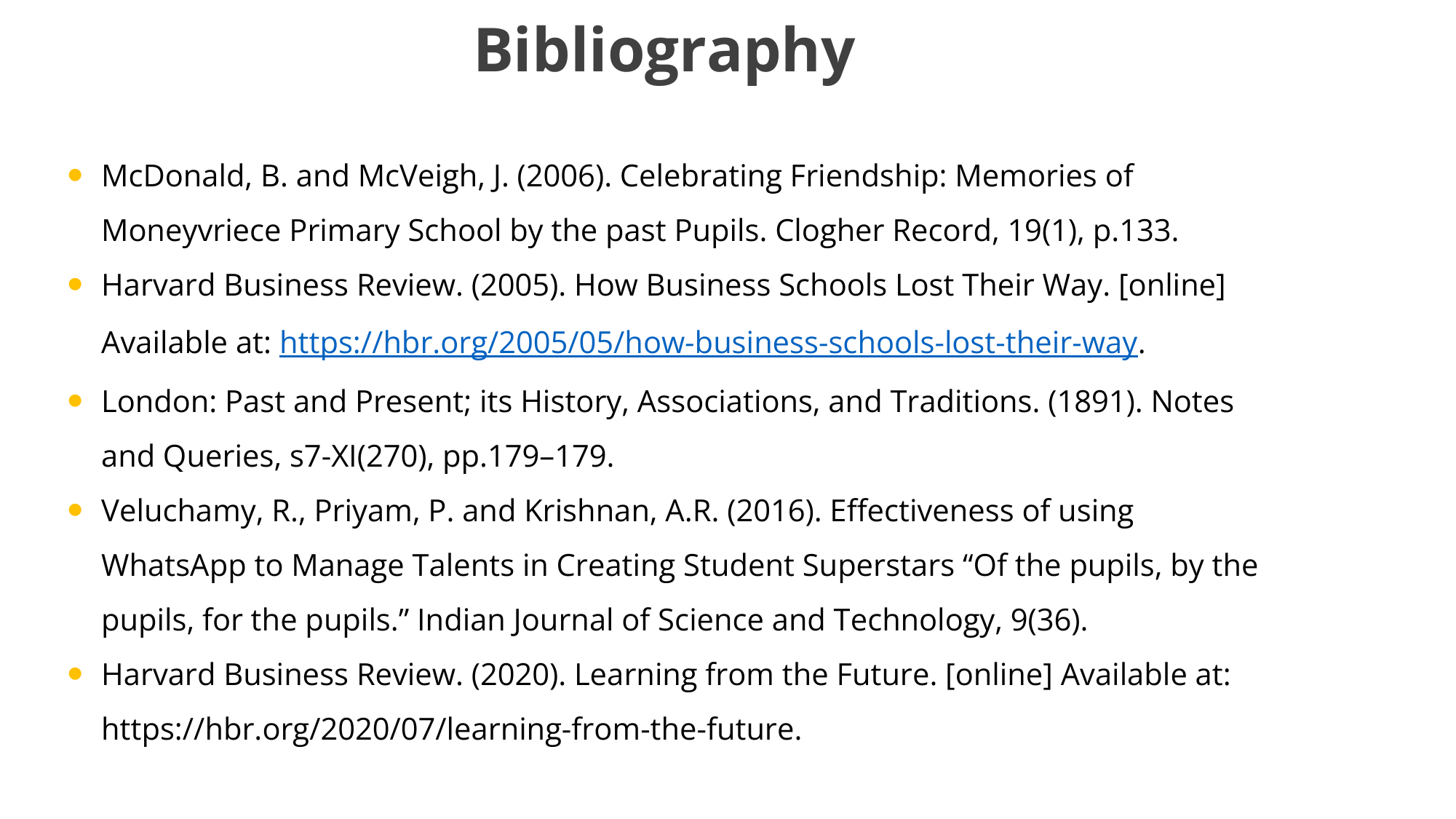

Bibliography

McDonald, B. and McVeigh, J. (2006). Celebrating Friendship: Memories of Moneyvriece Primary School by the past Pupils. Clogher Record, 19(1), p.133.
Harvard Business Review. (2005). How Business Schools Lost Their Way. [online] Available at: https://hbr.org/2005/05/how-business-schools-lost-their-way.
London: Past and Present; its History, Associations, and Traditions. (1891). Notes and Queries, s7-XI(270), pp.179–179.
Veluchamy, R., Priyam, P. and Krishnan, A.R. (2016). Effectiveness of using WhatsApp to Manage Talents in Creating Student Superstars “Of the pupils, by the pupils, for the pupils.” Indian Journal of Science and Technology, 9(36).
Harvard Business Review. (2020). Learning from the Future. [online] Available at: https://hbr.org/2020/07/learning-from-the-future.